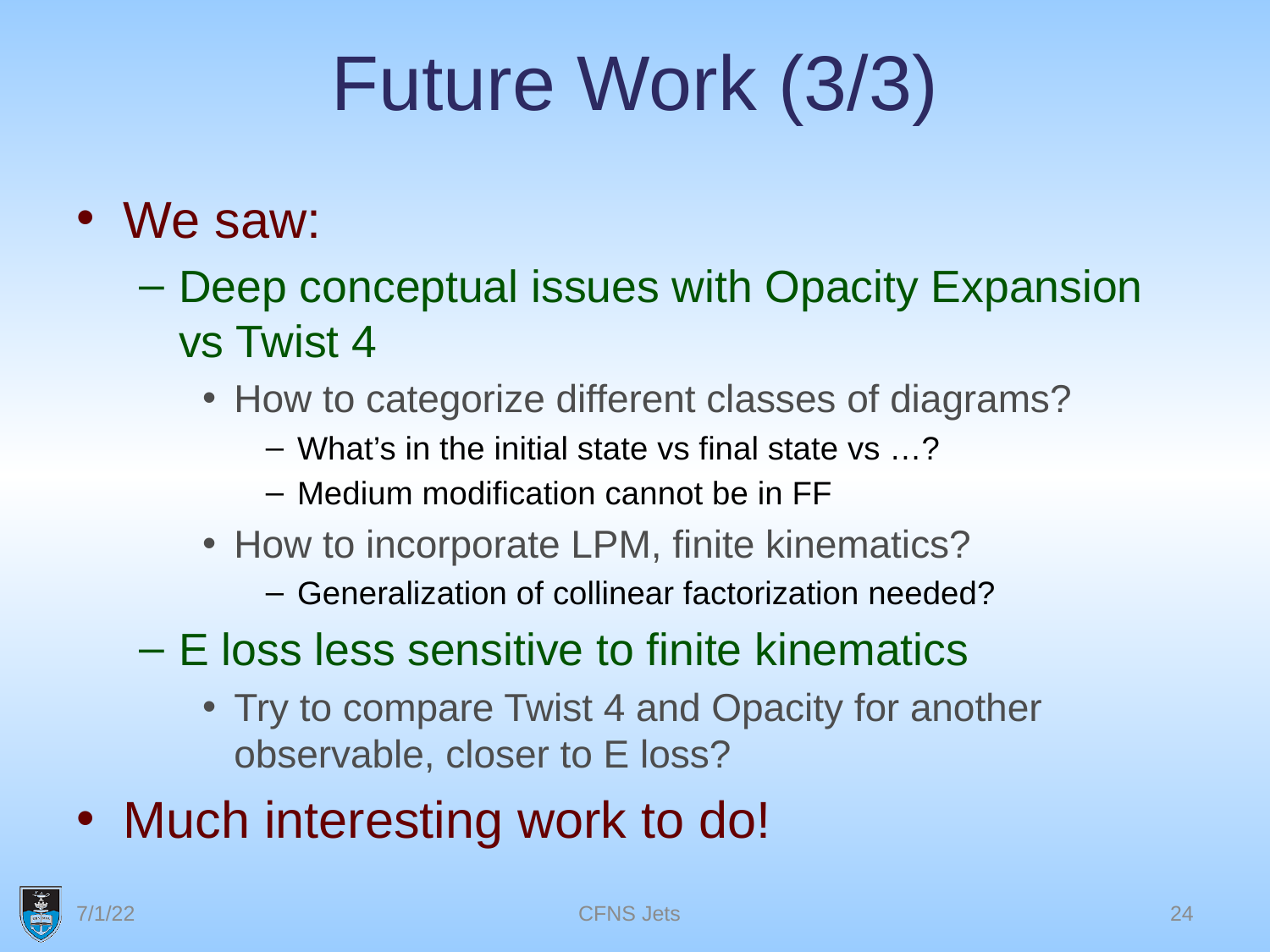

# Future Work (3/3)
We saw:
Deep conceptual issues with Opacity Expansion vs Twist 4
How to categorize different classes of diagrams?
What’s in the initial state vs final state vs …?
Medium modification cannot be in FF
How to incorporate LPM, finite kinematics?
Generalization of collinear factorization needed?
E loss less sensitive to finite kinematics
Try to compare Twist 4 and Opacity for another observable, closer to E loss?
Much interesting work to do!
7/1/22
CFNS Jets
24